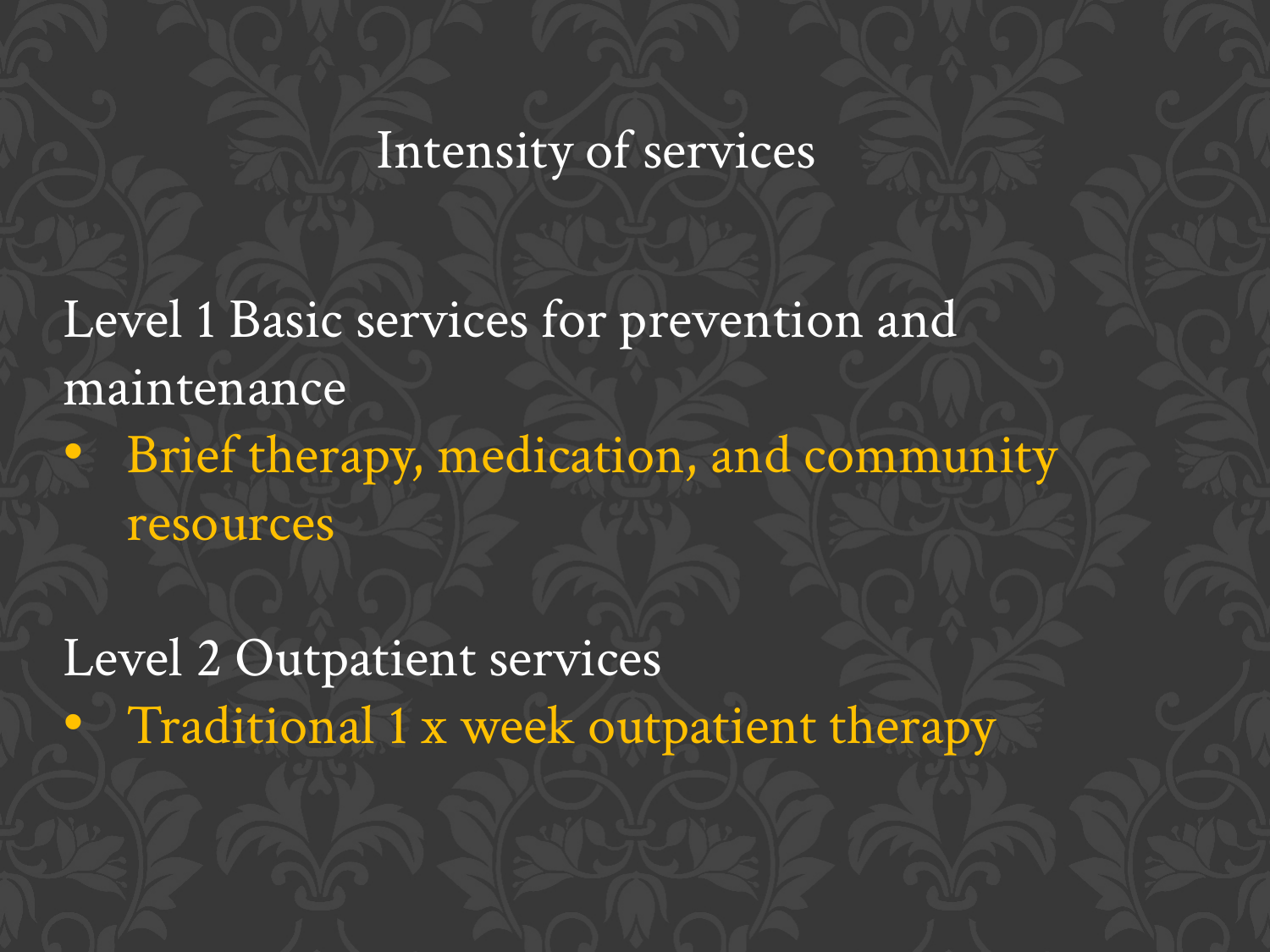

Intensity of services
Level 1 Basic services for prevention and maintenance
Brief therapy, medication, and community resources

Level 2 Outpatient services
Traditional 1 x week outpatient therapy